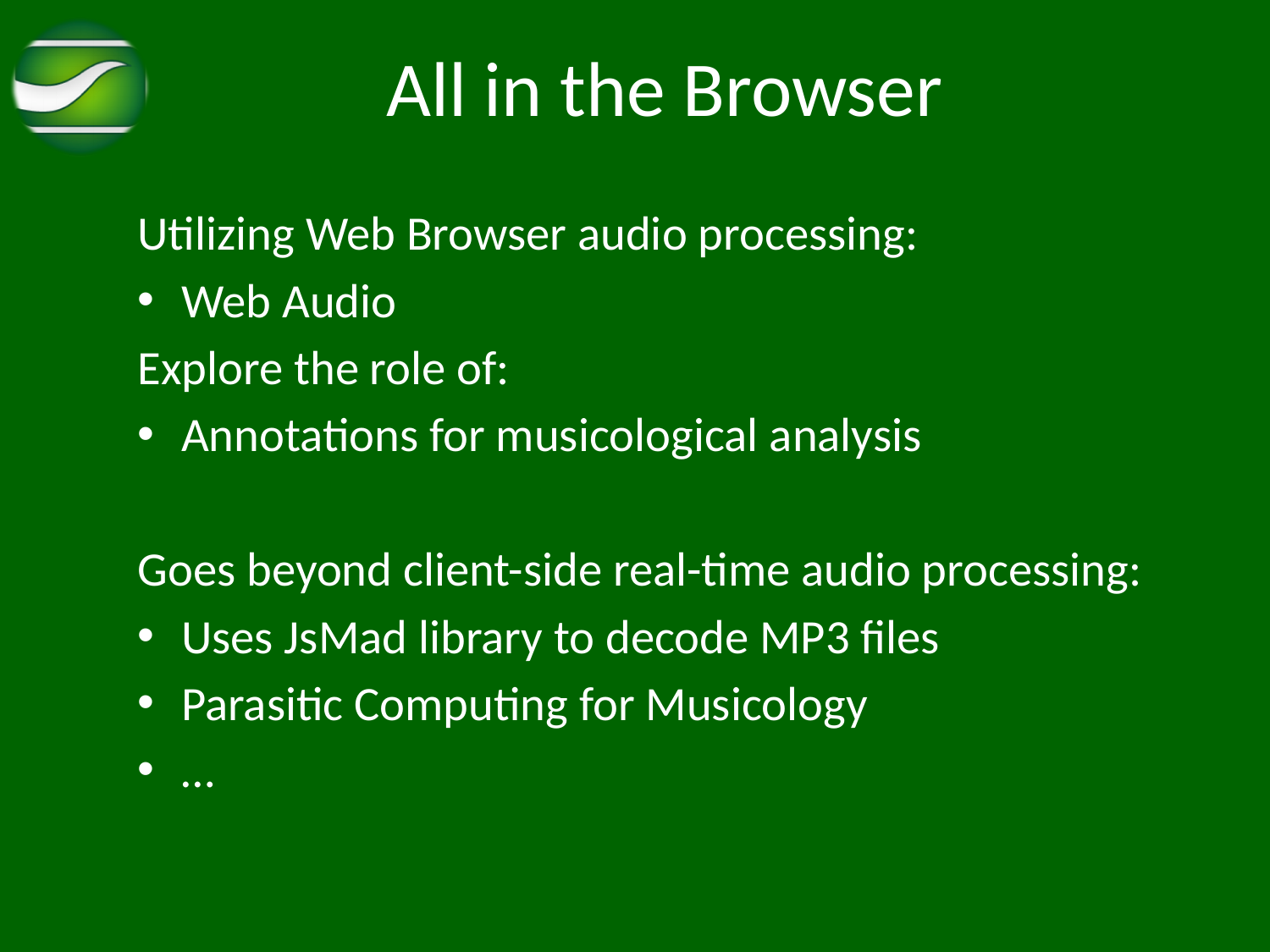

# All in the Browser
Utilizing Web Browser audio processing:
Web Audio
Explore the role of:
Annotations for musicological analysis

Goes beyond client-side real-time audio processing:
Uses JsMad library to decode MP3 files
Parasitic Computing for Musicology
…